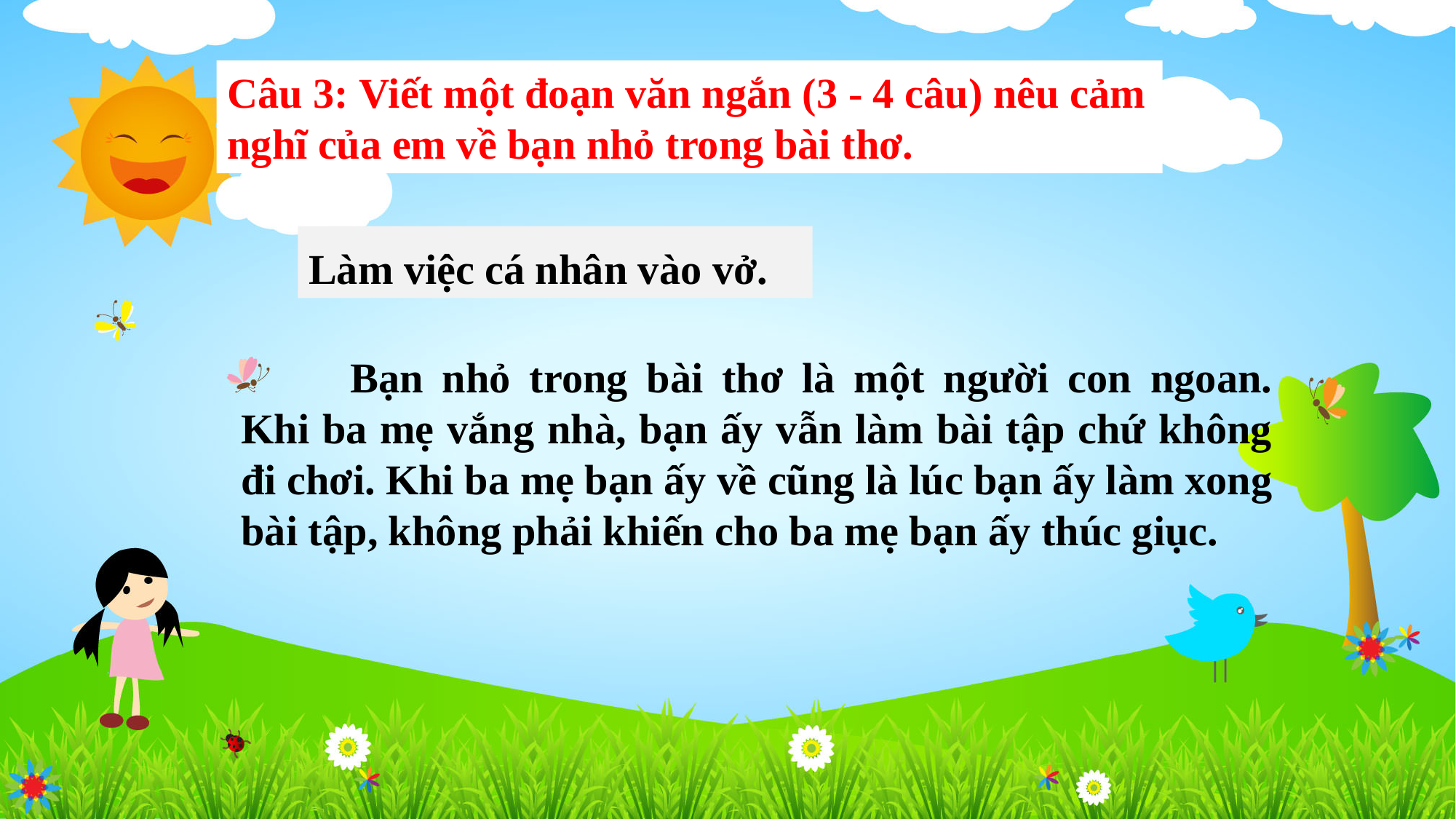

Câu 3: Viết một đoạn văn ngắn (3 - 4 câu) nêu cảm nghĩ của em về bạn nhỏ trong bài thơ.
Làm việc cá nhân vào vở.
	Bạn nhỏ trong bài thơ là một người con ngoan. Khi ba mẹ vắng nhà, bạn ấy vẫn làm bài tập chứ không đi chơi. Khi ba mẹ bạn ấy về cũng là lúc bạn ấy làm xong bài tập, không phải khiến cho ba mẹ bạn ấy thúc giục.